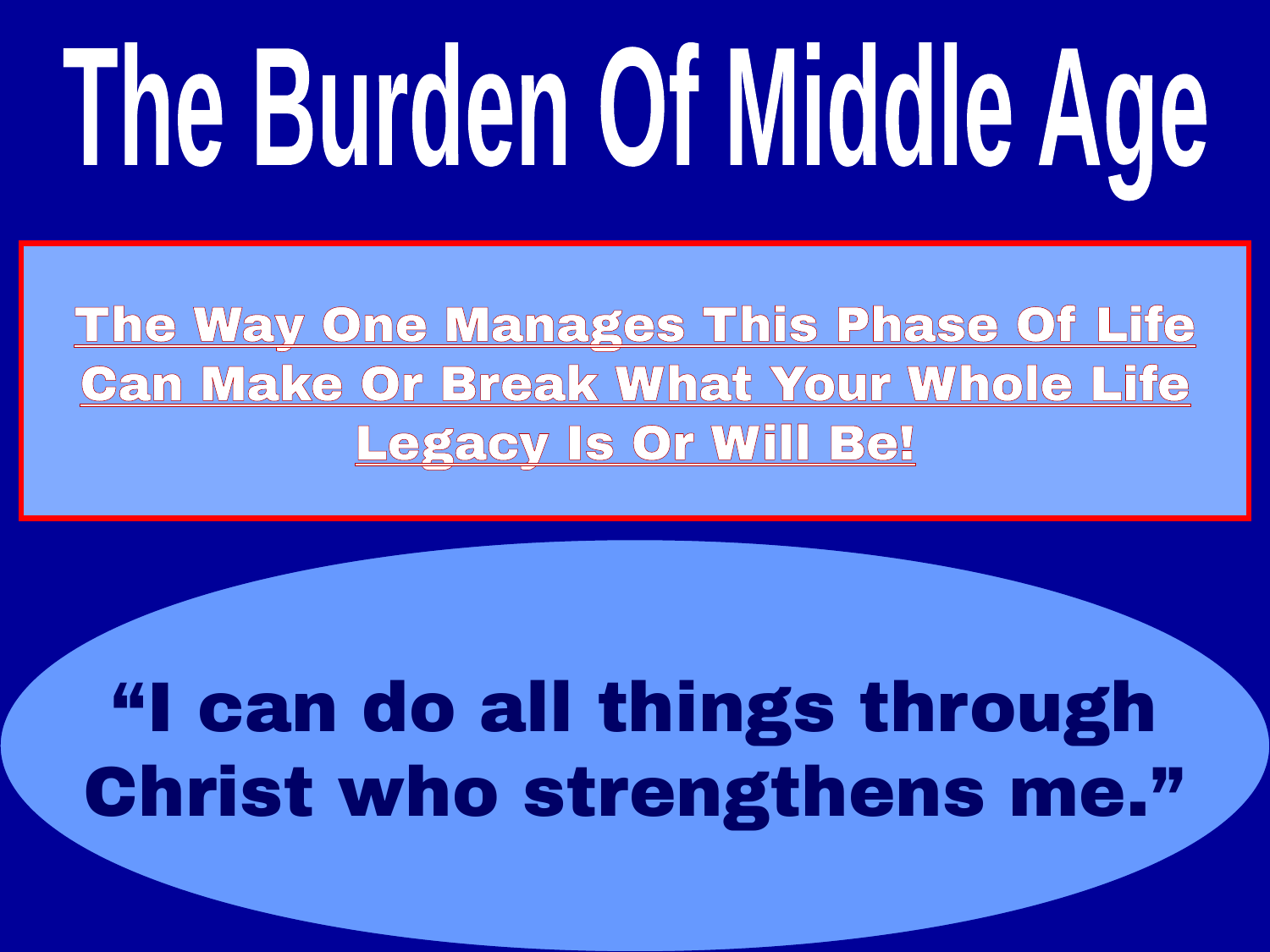

#
The Burden Of Middle Age
The Way One Manages This Phase Of Life
Can Make Or Break What Your Whole Life Legacy Is Or Will Be!
“I can do all things through
Christ who strengthens me.”